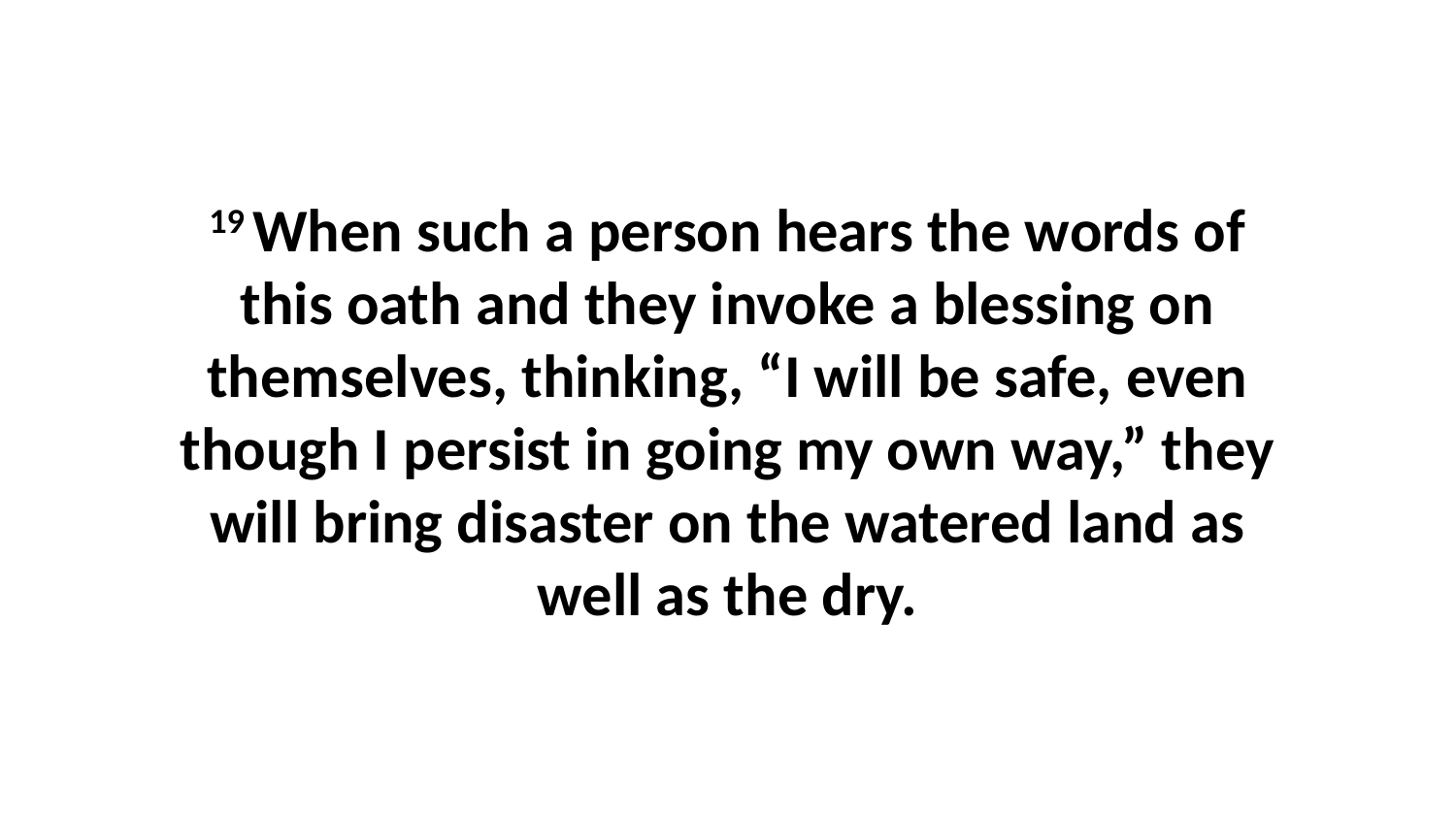

19 When such a person hears the words of this oath and they invoke a blessing on themselves, thinking, “I will be safe, even though I persist in going my own way,” they will bring disaster on the watered land as well as the dry.